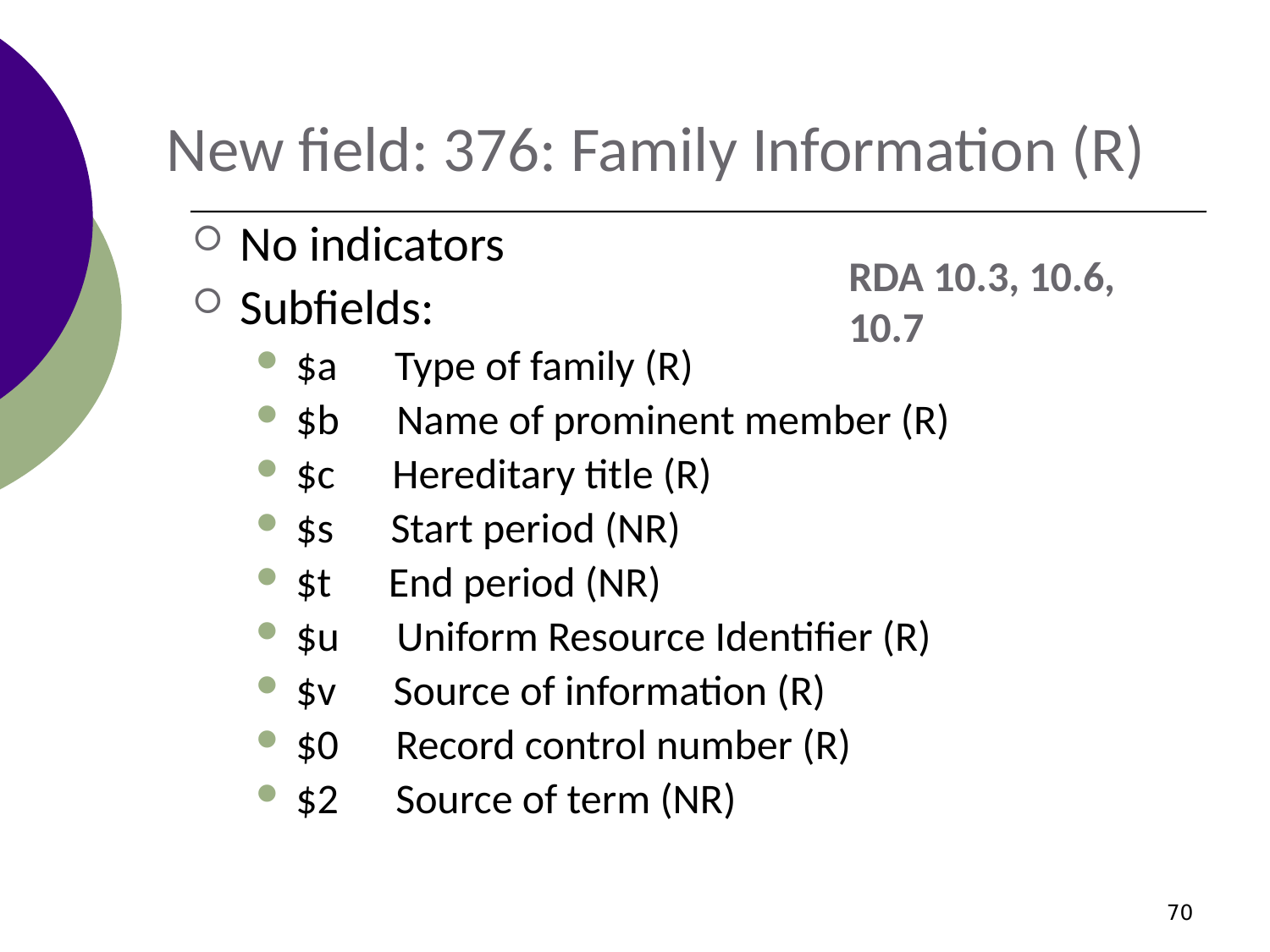

New field: 376: Family Information (R)
No indicators
Subfields:
$a      Type of family (R)
$b      Name of prominent member (R)
$c      Hereditary title (R)
$s      Start period (NR)
$t      End period (NR)
$u      Uniform Resource Identifier (R)
$v      Source of information (R)
$0      Record control number (R)
$2      Source of term (NR)
RDA 10.3, 10.6, 10.7
70